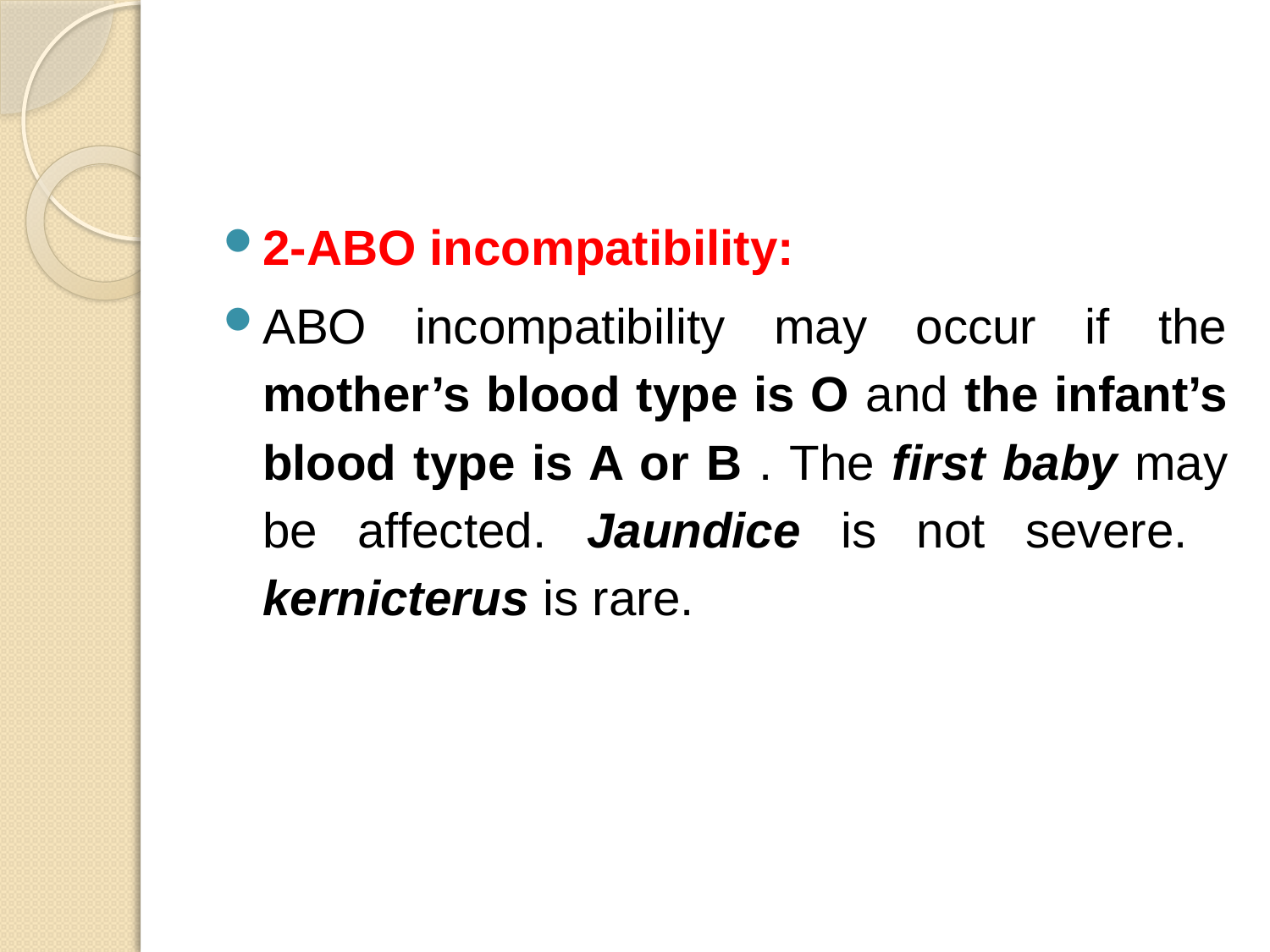

#
2-ABO incompatibility:
ABO incompatibility may occur if the mother’s blood type is O and the infant’s blood type is A or B . The first baby may be affected. Jaundice is not severe.  kernicterus is rare.